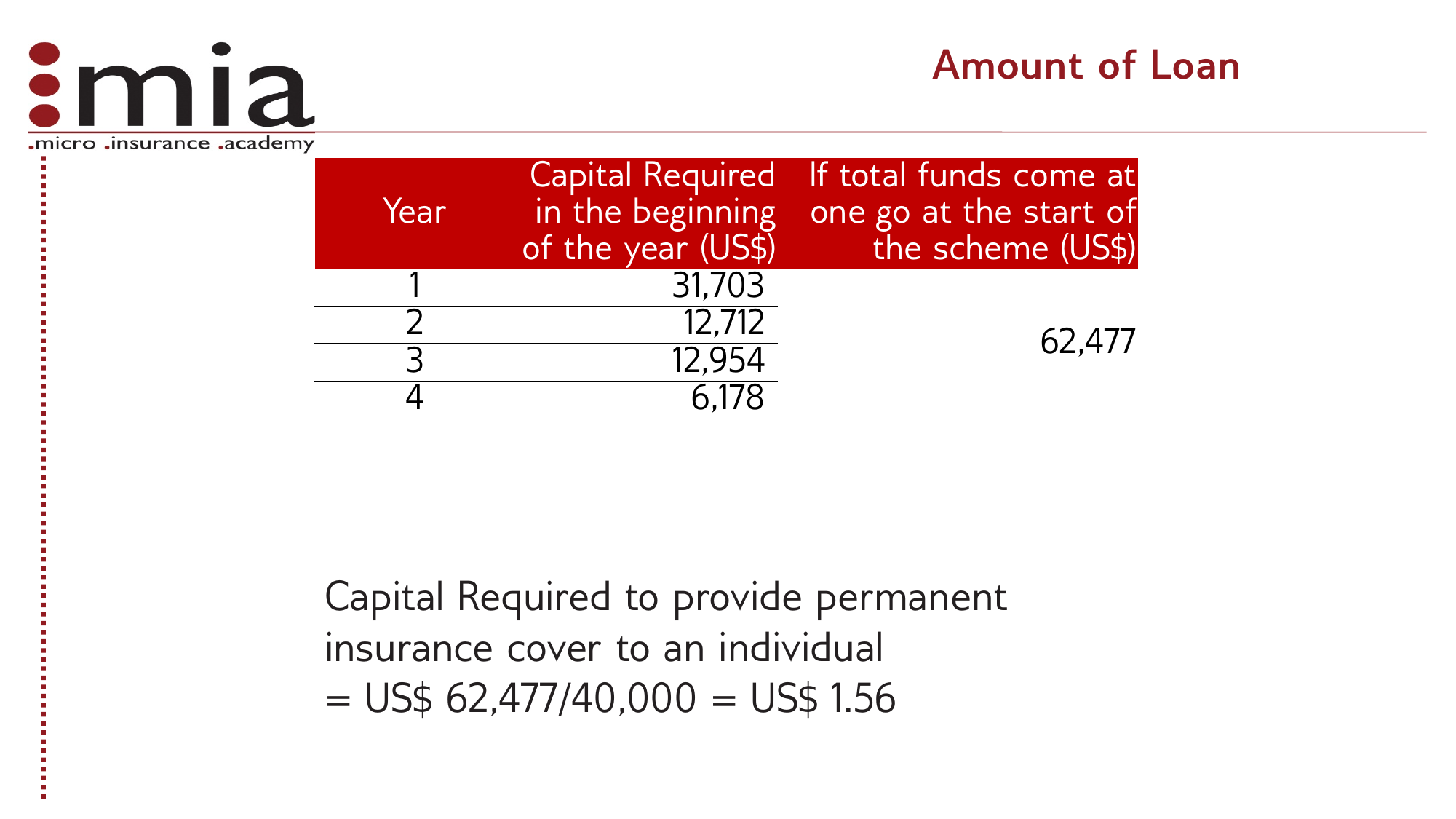

Amount of Loan
| Year | Capital Required in the beginning of the year (US$) | If total funds come at one go at the start of the scheme (US$) |
| --- | --- | --- |
| 1 | 31,703 | 62,477 |
| 2 | 12,712 |  |
| 3 | 12,954 |  |
| 4 | 6,178 |  |
Capital Required to provide permanent insurance cover to an individual
= US$ 62,477/40,000 = US$ 1.56